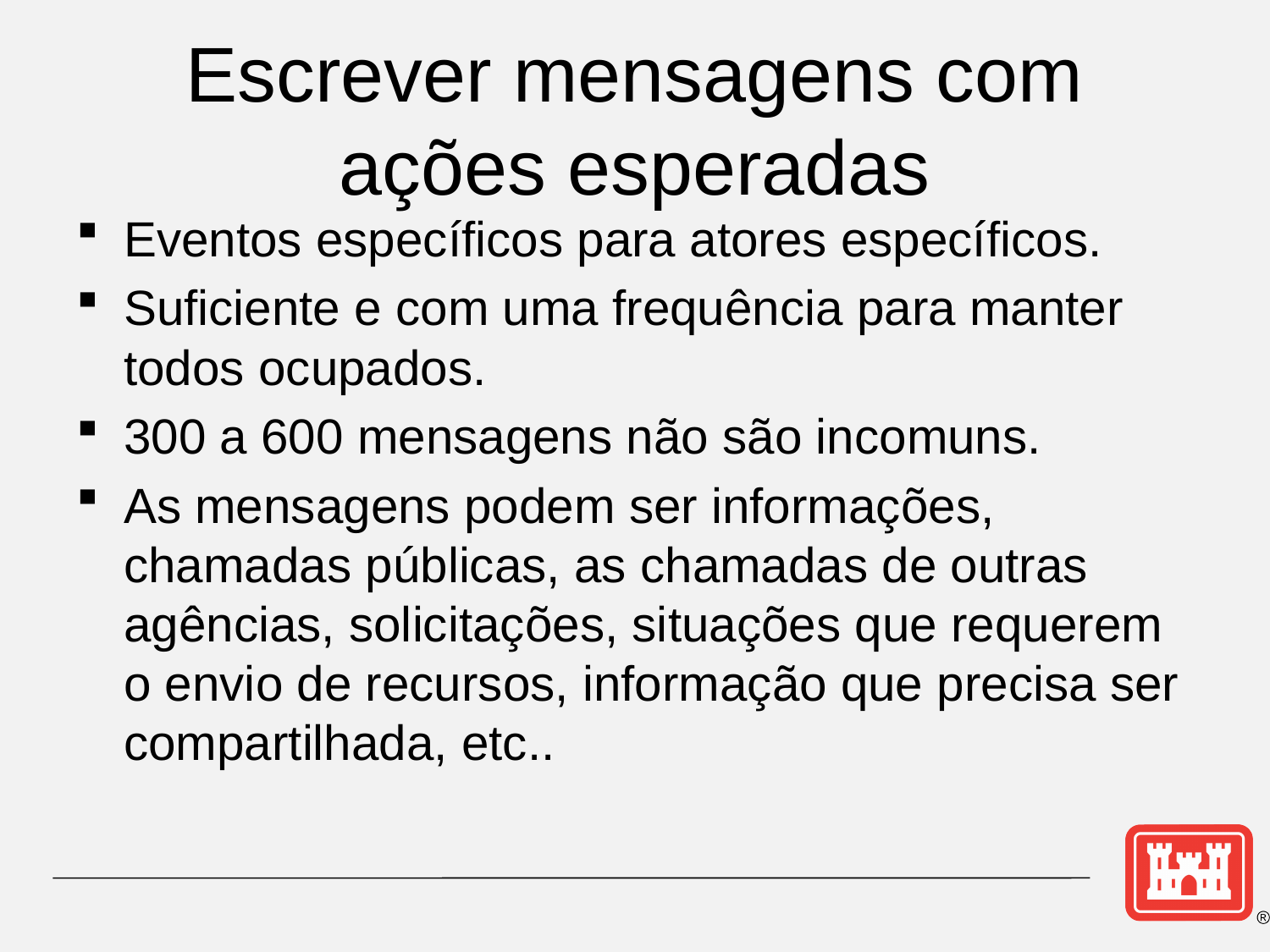

# Escrever mensagens com ações esperadas
Eventos específicos para atores específicos.
Suficiente e com uma frequência para manter todos ocupados.
300 a 600 mensagens não são incomuns.
As mensagens podem ser informações, chamadas públicas, as chamadas de outras agências, solicitações, situações que requerem o envio de recursos, informação que precisa ser compartilhada, etc..